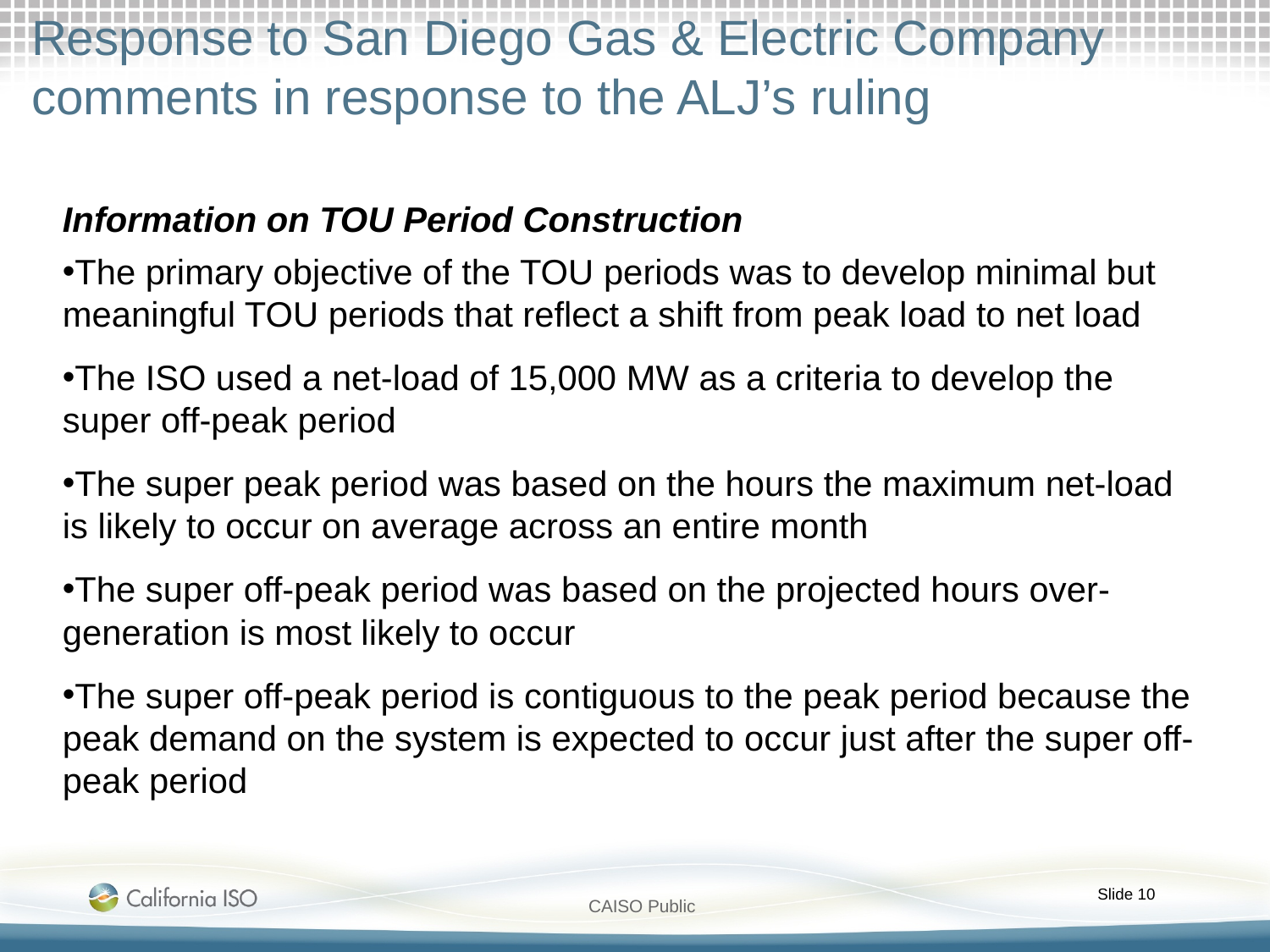

# Response to San Diego Gas & Electric Company comments in response to the ALJ’s ruling
Information on TOU Period Construction
The primary objective of the TOU periods was to develop minimal but meaningful TOU periods that reflect a shift from peak load to net load
The ISO used a net-load of 15,000 MW as a criteria to develop the super off-peak period
The super peak period was based on the hours the maximum net-load is likely to occur on average across an entire month
The super off-peak period was based on the projected hours over-generation is most likely to occur
The super off-peak period is contiguous to the peak period because the peak demand on the system is expected to occur just after the super off-peak period